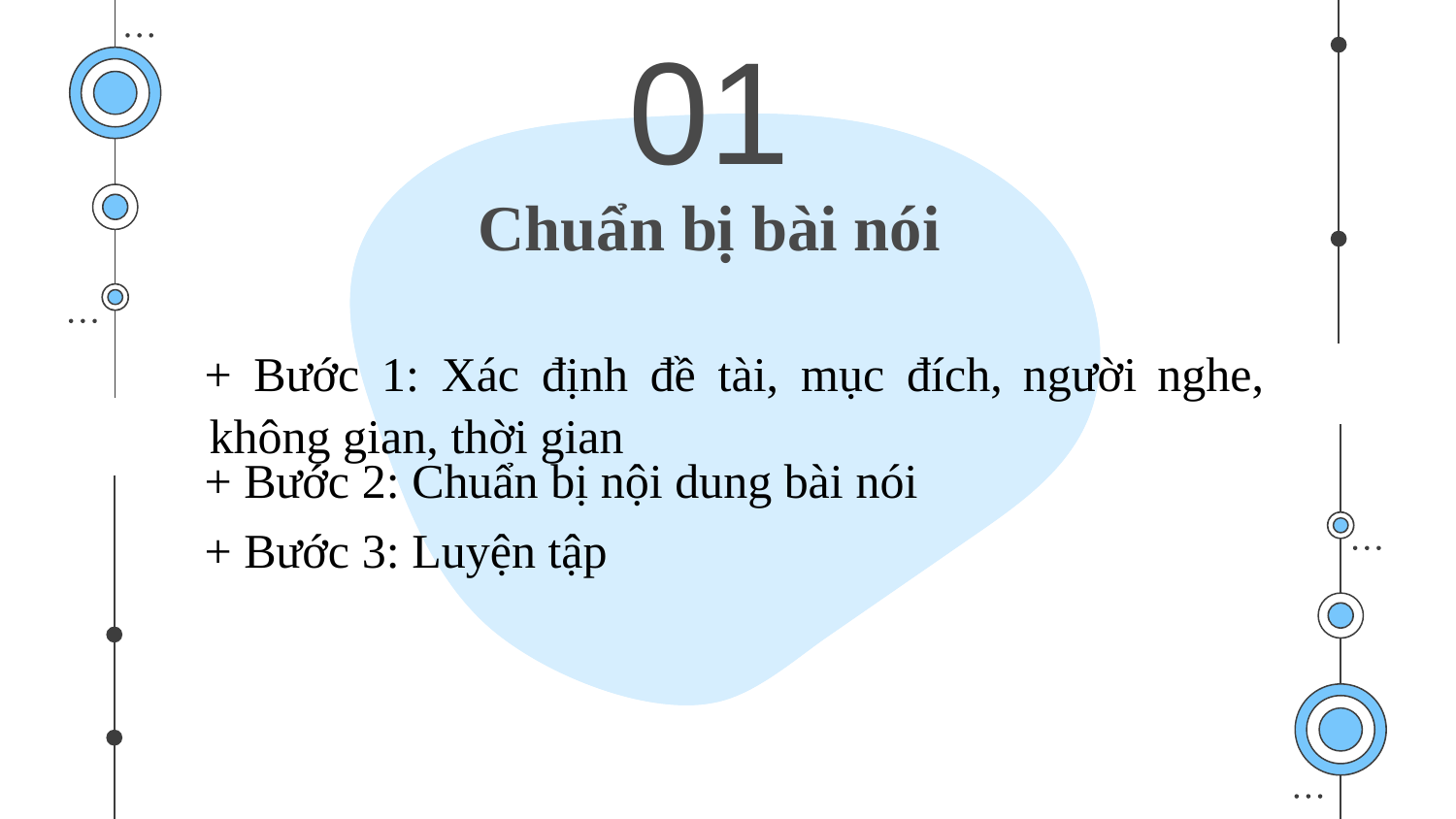

01
# Chuẩn bị bài nói
+ Bước 1: Xác định đề tài, mục đích, người nghe, không gian, thời gian
+ Bước 2: Chuẩn bị nội dung bài nói
+ Bước 3: Luyện tập